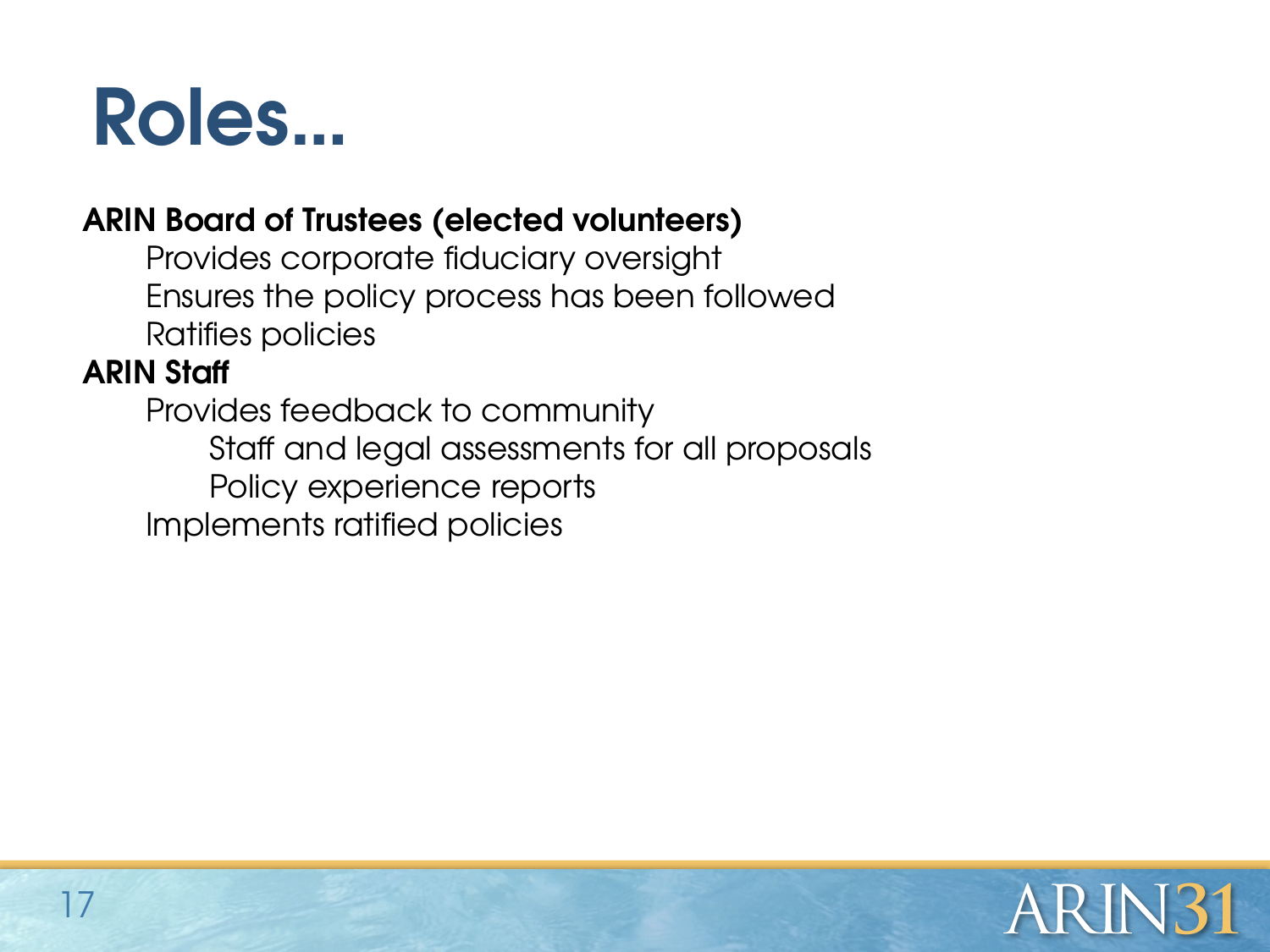

# Roles…
ARIN Board of Trustees (elected volunteers)
Provides corporate fiduciary oversight
Ensures the policy process has been followed
Ratifies policies
ARIN Staff
Provides feedback to community
Staff and legal assessments for all proposals
Policy experience reports
Implements ratified policies
17